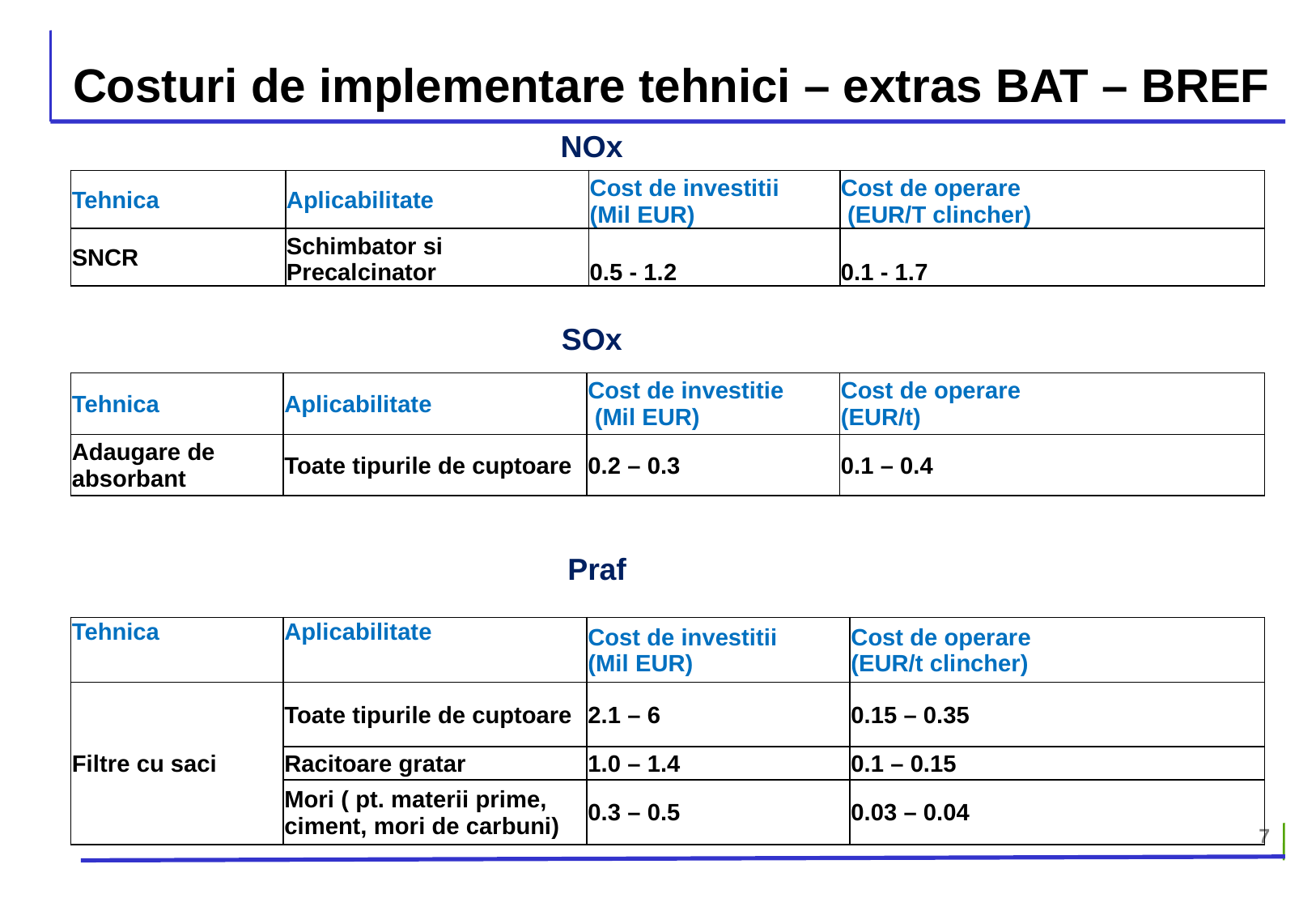

# Costuri de implementare tehnici – extras BAT – BREF
NOx
| Tehnica | Aplicabilitate | Cost de investitii (Mil EUR) | Cost de operare (EUR/T clincher) |
| --- | --- | --- | --- |
| SNCR | Schimbator si Precalcinator | 0.5 - 1.2 | 0.1 - 1.7 |
SOx
| Tehnica | Aplicabilitate | Cost de investitie (Mil EUR) | Cost de operare (EUR/t) |
| --- | --- | --- | --- |
| Adaugare de absorbant | Toate tipurile de cuptoare | 0.2 – 0.3 | 0.1 – 0.4 |
Praf
| Tehnica | Aplicabilitate | Cost de investitii (Mil EUR) | Cost de operare (EUR/t clincher) |
| --- | --- | --- | --- |
| Filtre cu saci | Toate tipurile de cuptoare | 2.1 – 6 | 0.15 – 0.35 |
|  | Racitoare gratar | 1.0 – 1.4 | 0.1 – 0.15 |
|  | Mori ( pt. materii prime, ciment, mori de carbuni) | 0.3 – 0.5 | 0.03 – 0.04 |